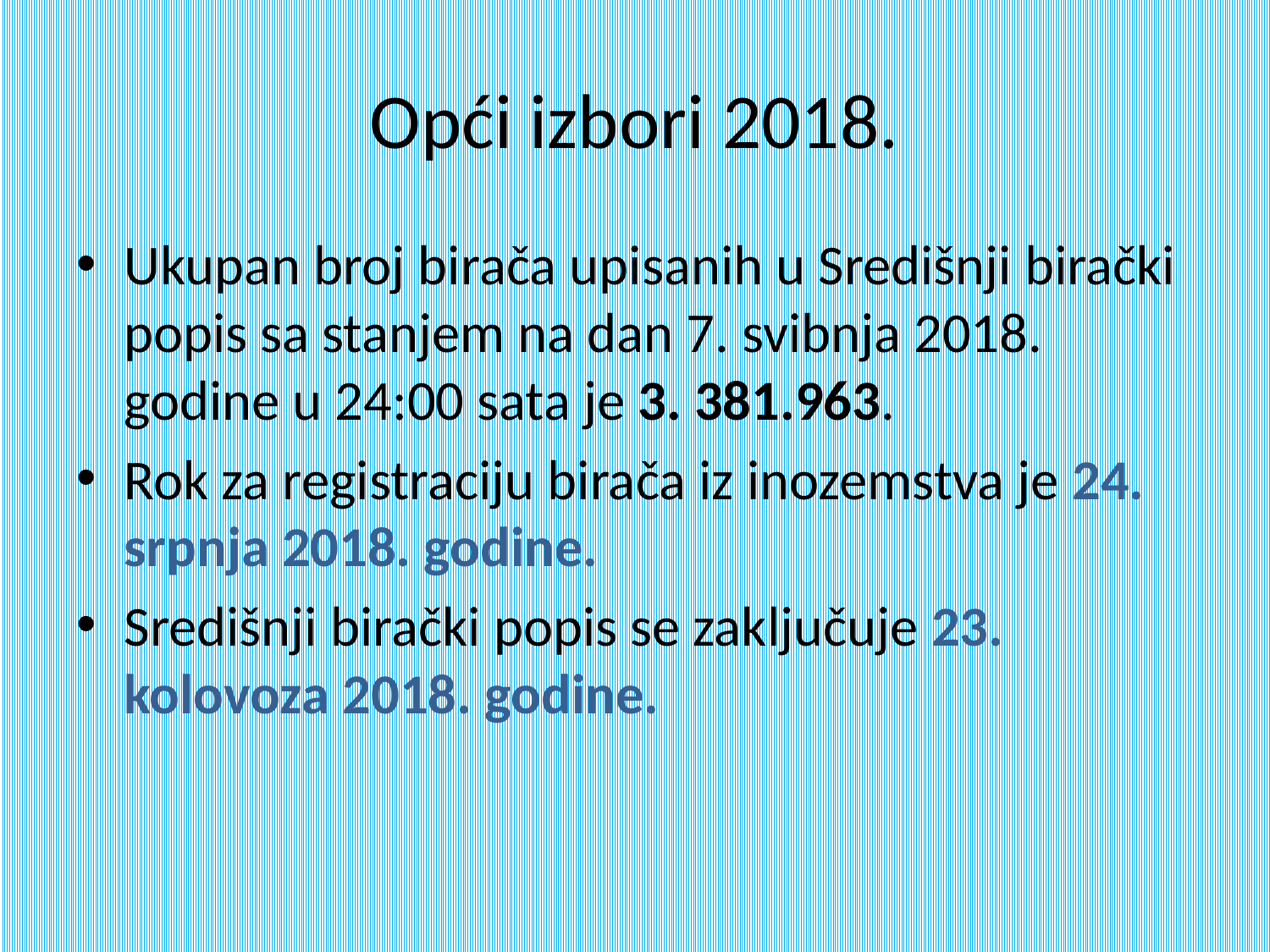

# Opći izbori 2018.
Ukupan broj birača upisanih u Središnji birački popis sa stanjem na dan 7. svibnja 2018. godine u 24:00 sata je 3. 381.963.
Rok za registraciju birača iz inozemstva je 24. srpnja 2018. godine.
Središnji birački popis se zaključuje 23. kolovoza 2018. godine.